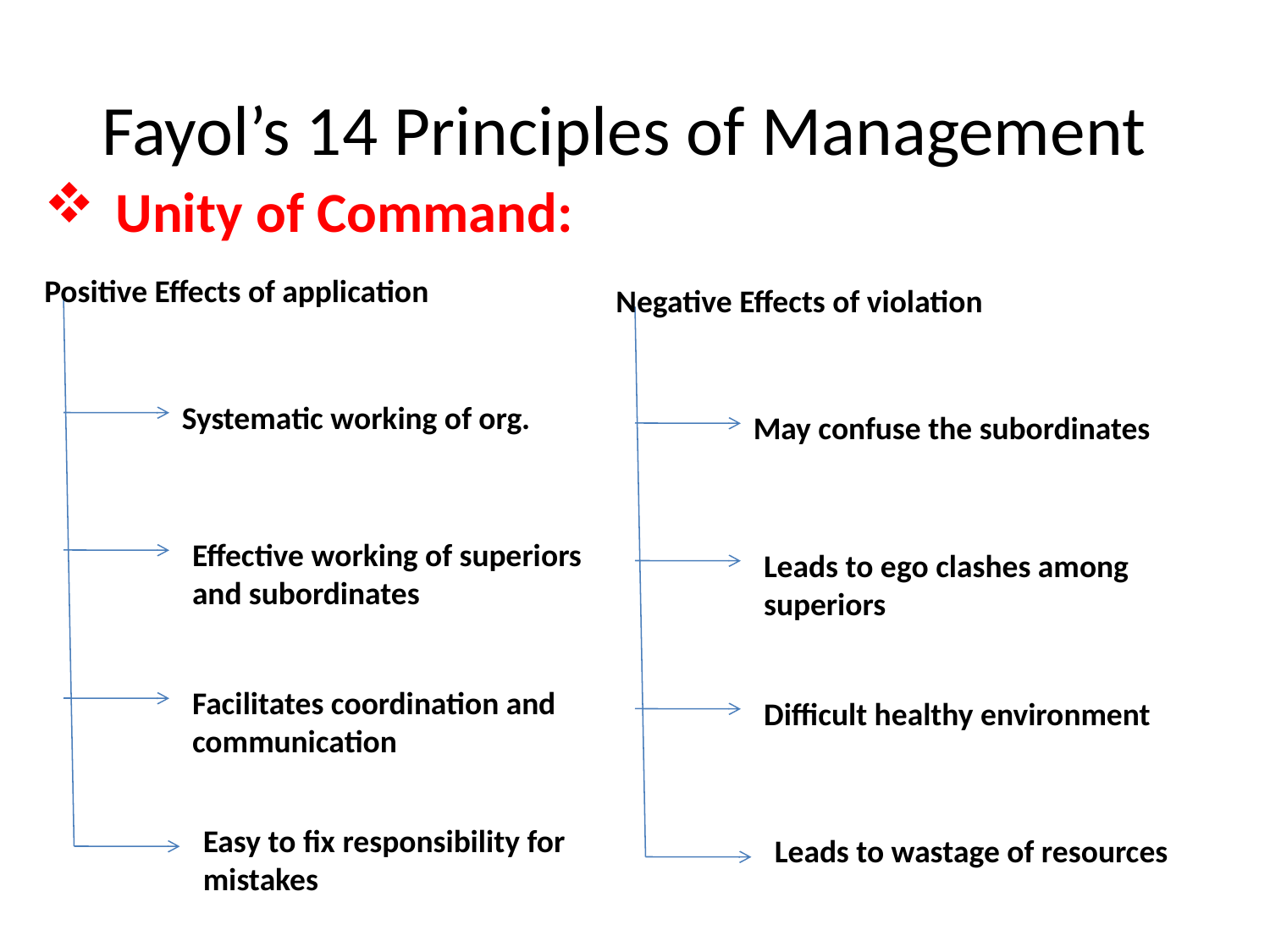

# Fayol’s 14 Principles of Management
Unity of Command:

Positive Effects of application
Systematic working of org.
Effective working of superiors and subordinates
Facilitates coordination and communication
Easy to fix responsibility for mistakes
Negative Effects of violation
May confuse the subordinates
Leads to ego clashes among superiors
Difficult healthy environment
Leads to wastage of resources